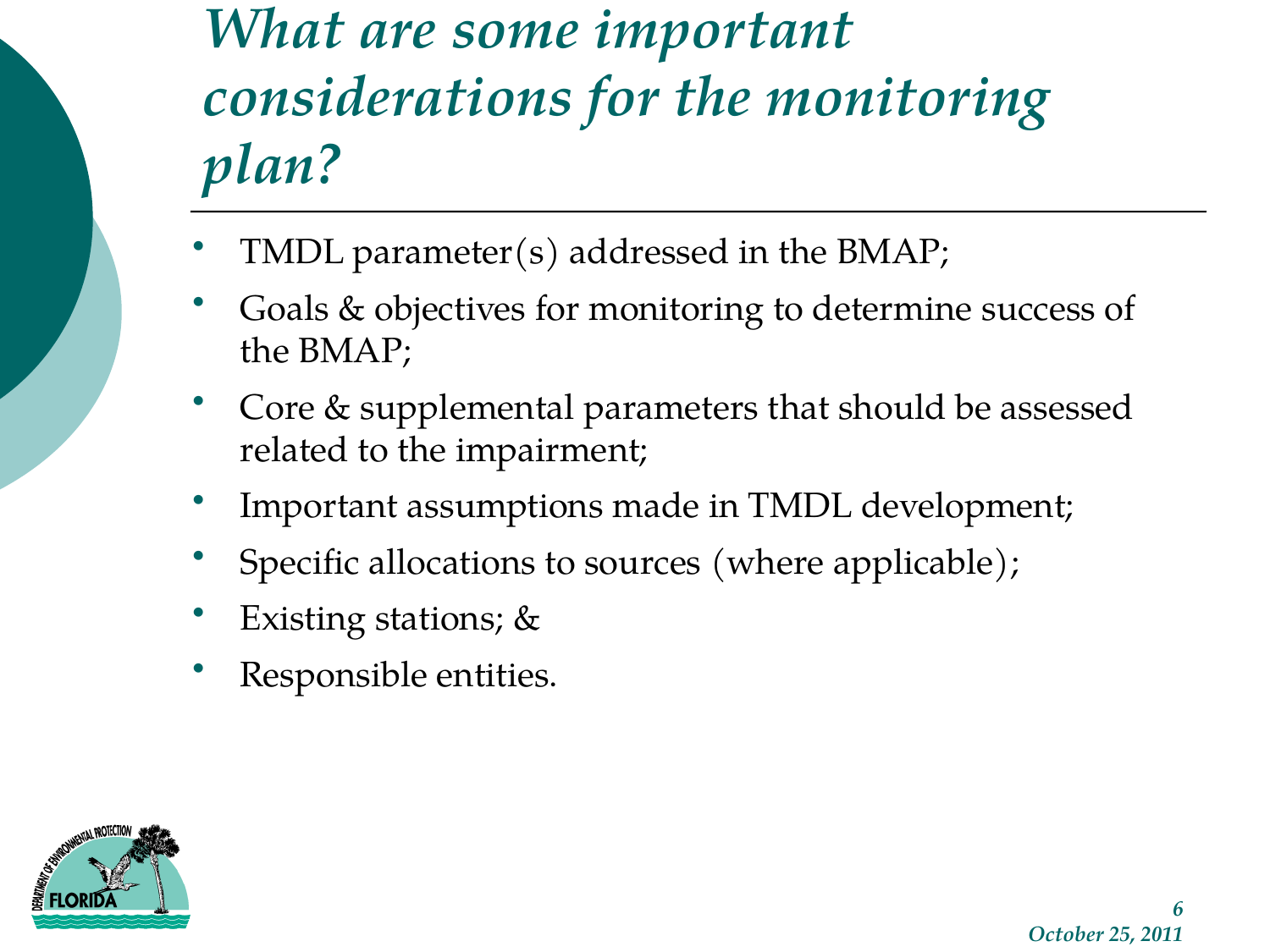

# What are some important considerations for the monitoring plan?
TMDL parameter(s) addressed in the BMAP;
Goals & objectives for monitoring to determine success of the BMAP;
Core & supplemental parameters that should be assessed related to the impairment;
Important assumptions made in TMDL development;
Specific allocations to sources (where applicable);
Existing stations; &
Responsible entities.
6
October 25, 2011